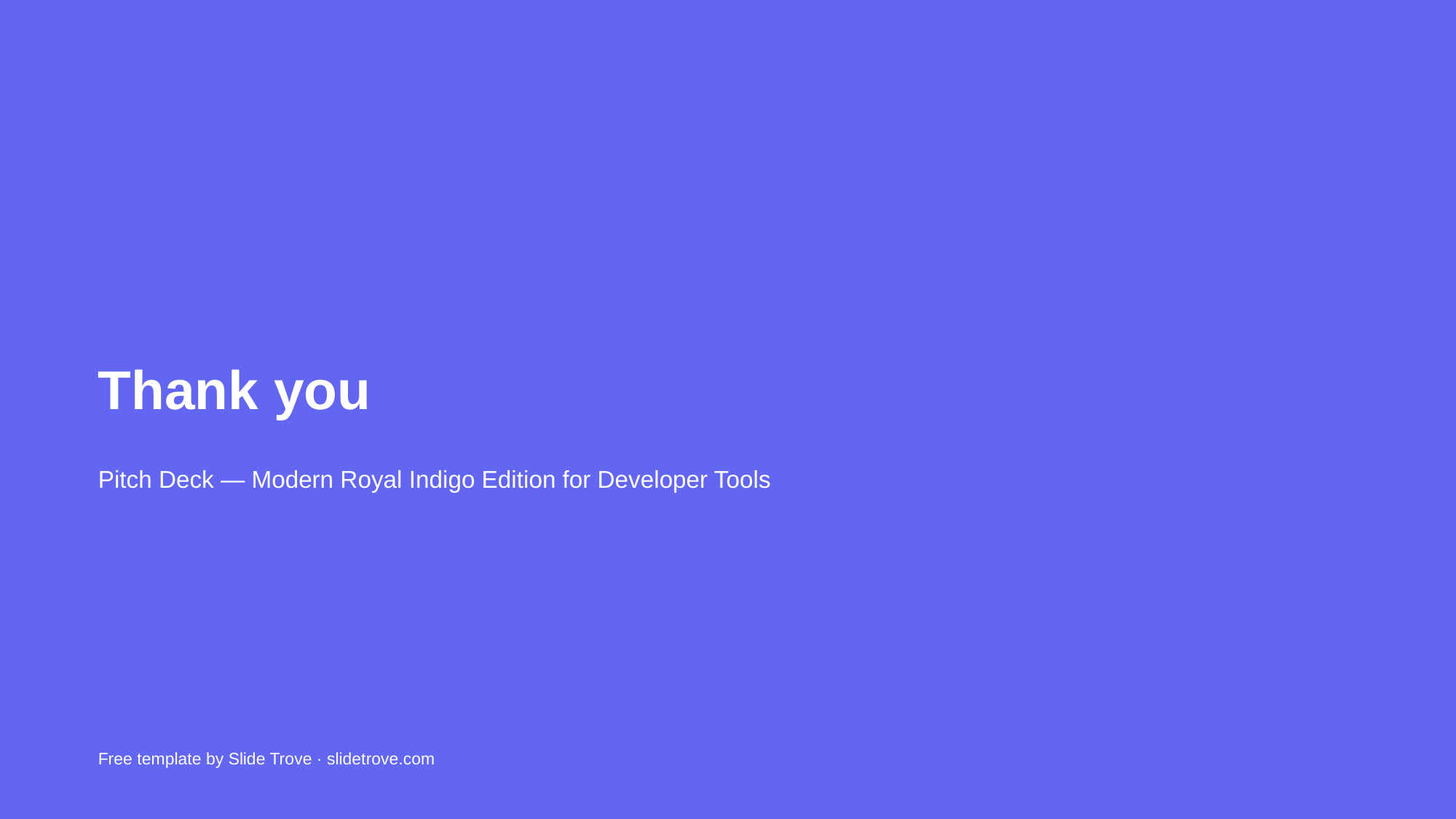

Thank you
Pitch Deck — Modern Royal Indigo Edition for Developer Tools
Free template by Slide Trove · slidetrove.com